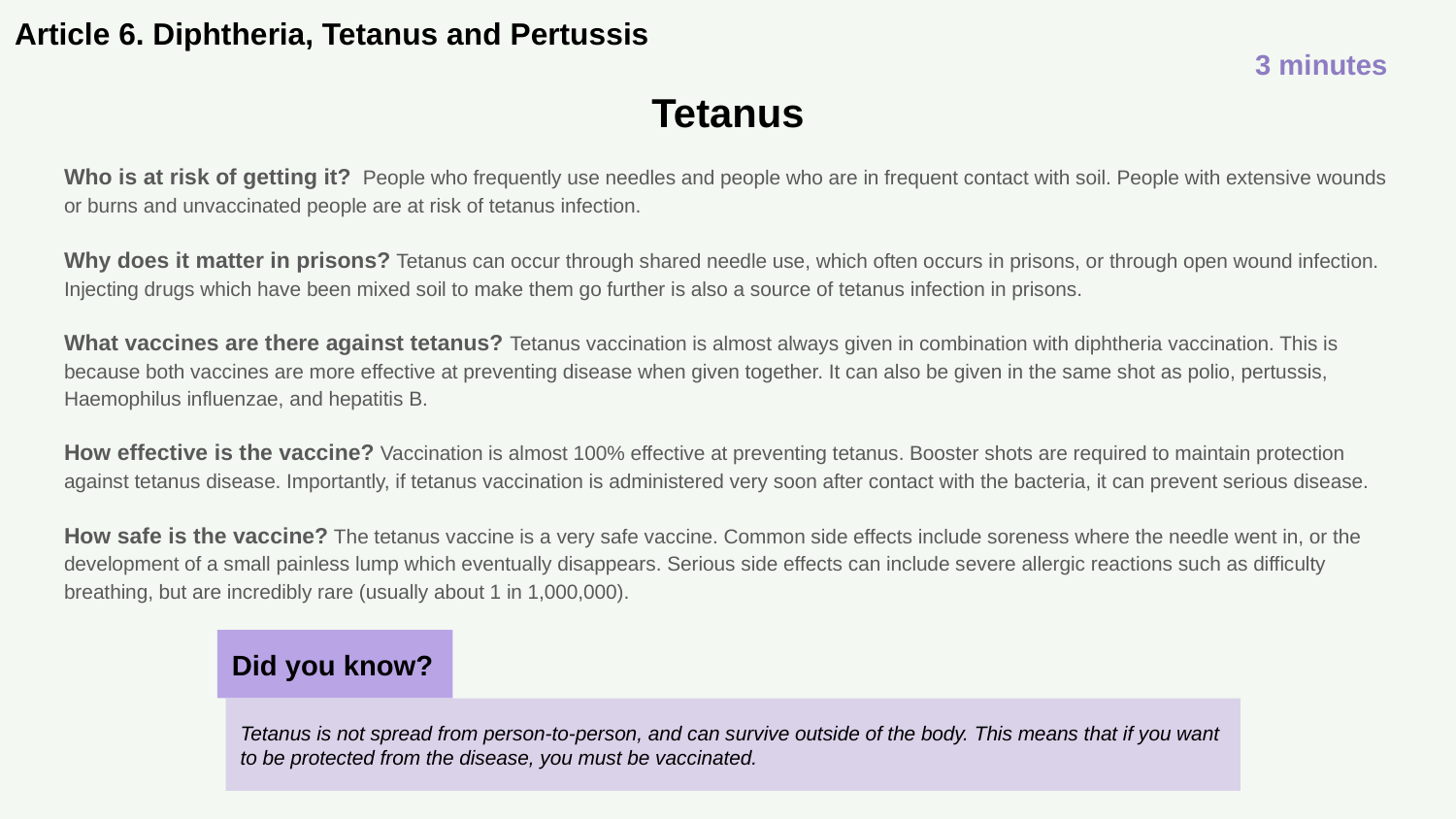

# Article 6. Diphtheria, Tetanus and Pertussis
3 minutes
Tetanus
Who is at risk of getting it?  People who frequently use needles and people who are in frequent contact with soil. People with extensive wounds or burns and unvaccinated people are at risk of tetanus infection.
Why does it matter in prisons? Tetanus can occur through shared needle use, which often occurs in prisons, or through open wound infection. Injecting drugs which have been mixed soil to make them go further is also a source of tetanus infection in prisons.
What vaccines are there against tetanus? Tetanus vaccination is almost always given in combination with diphtheria vaccination. This is because both vaccines are more effective at preventing disease when given together. It can also be given in the same shot as polio, pertussis, Haemophilus influenzae, and hepatitis B.
How effective is the vaccine? Vaccination is almost 100% effective at preventing tetanus. Booster shots are required to maintain protection against tetanus disease. Importantly, if tetanus vaccination is administered very soon after contact with the bacteria, it can prevent serious disease.
How safe is the vaccine? The tetanus vaccine is a very safe vaccine. Common side effects include soreness where the needle went in, or the development of a small painless lump which eventually disappears. Serious side effects can include severe allergic reactions such as difficulty breathing, but are incredibly rare (usually about 1 in 1,000,000).
Did you know?
Tetanus is not spread from person-to-person, and can survive outside of the body. This means that if you want to be protected from the disease, you must be vaccinated.